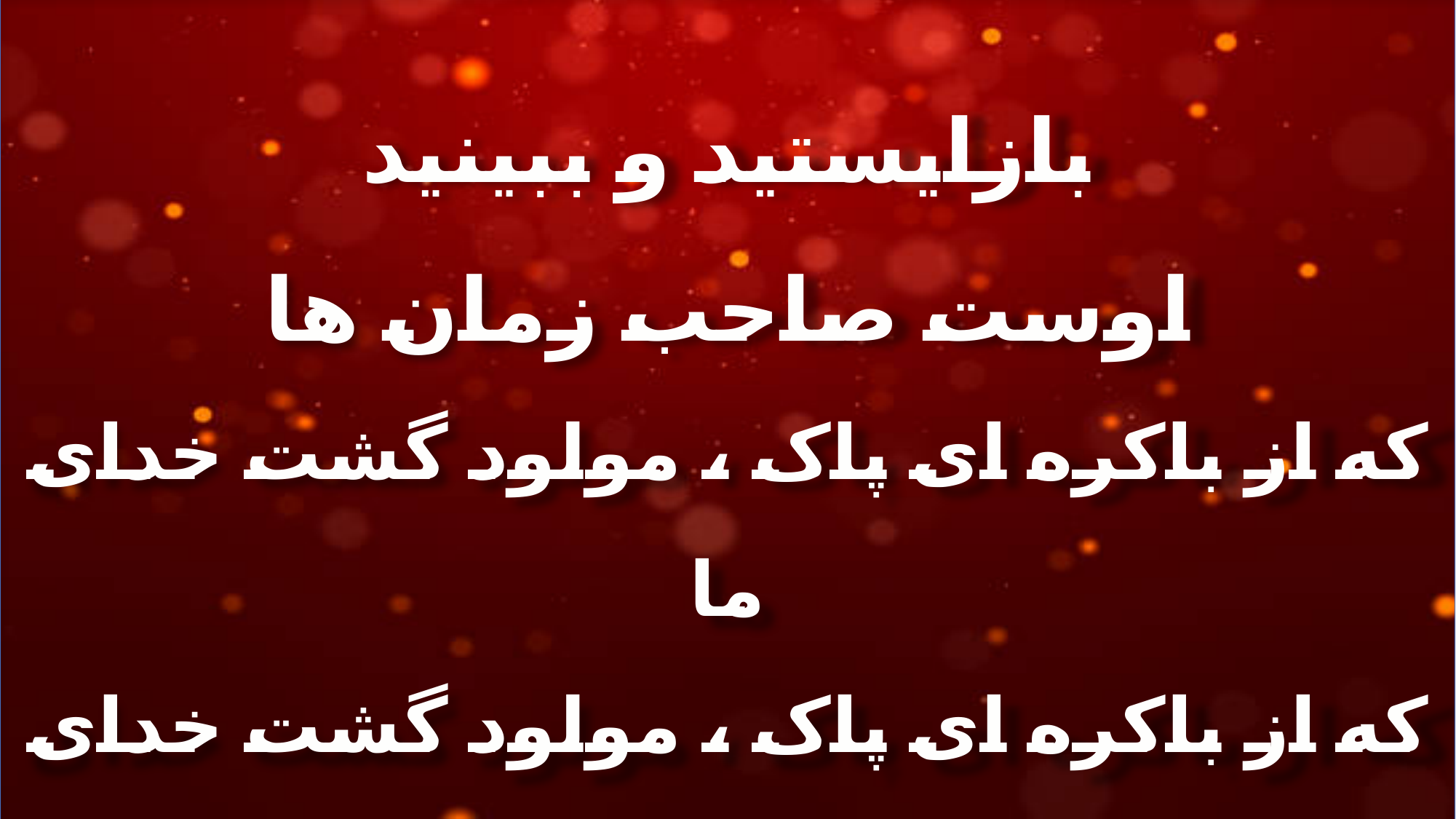

بازایستید و ببینید
اوست صاحب زمان ها
که از باکره ای پاک ، مولود گشت خدای ما
که از باکره ای پاک ، مولود گشت خدای ما